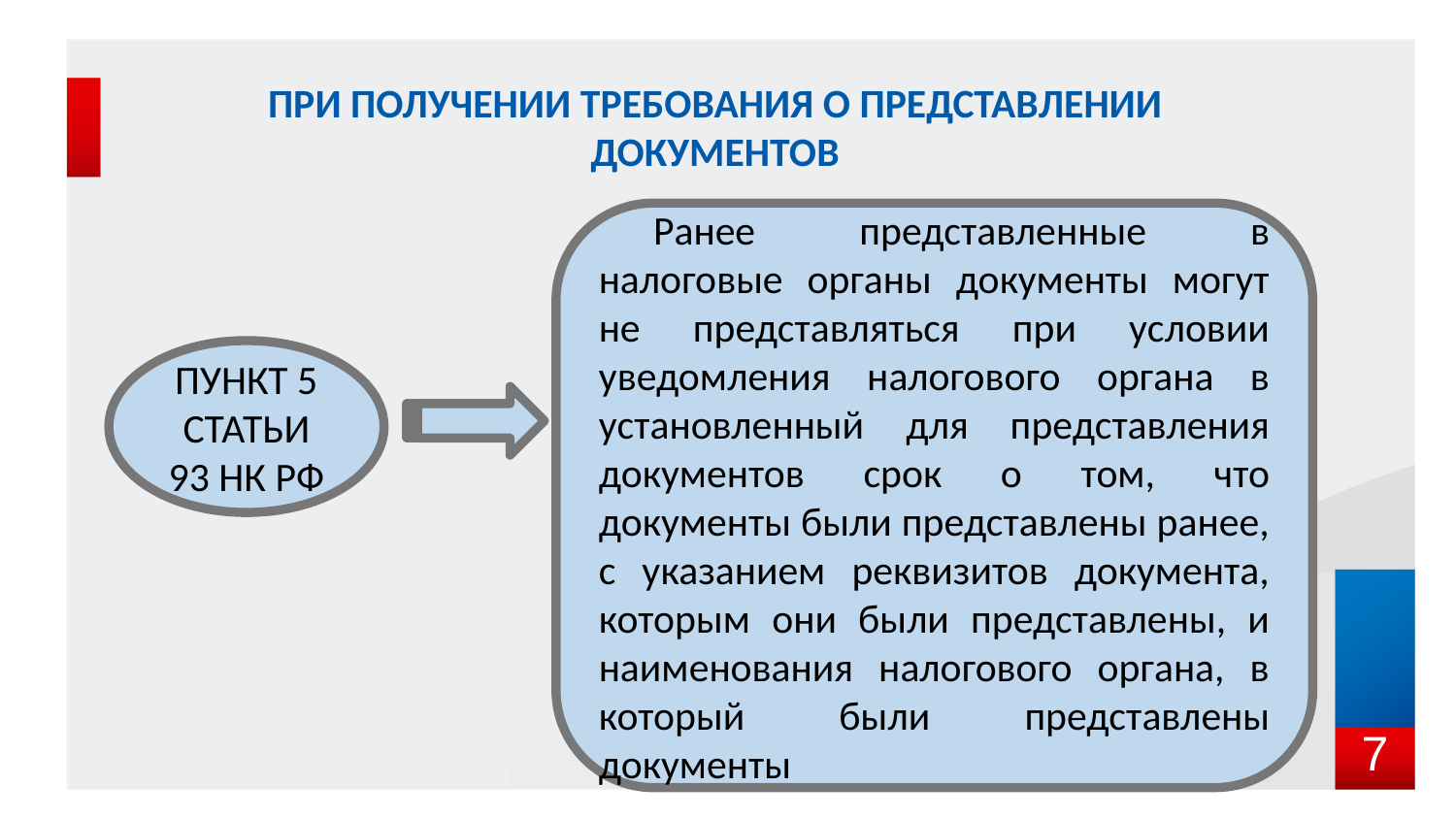

# ПРИ ПОЛУЧЕНИИ ТРЕБОВАНИЯ О ПРЕДСТАВЛЕНИИ ДОКУМЕНТОВ

Ранее представленные в налоговые органы документы могут не представляться при условии уведомления налогового органа в установленный для представления документов срок о том, что документы были представлены ранее, с указанием реквизитов документа, которым они были представлены, и наименования налогового органа, в который были представлены документы
ПУНКТ 5 СТАТЬИ 93 НК РФ

7